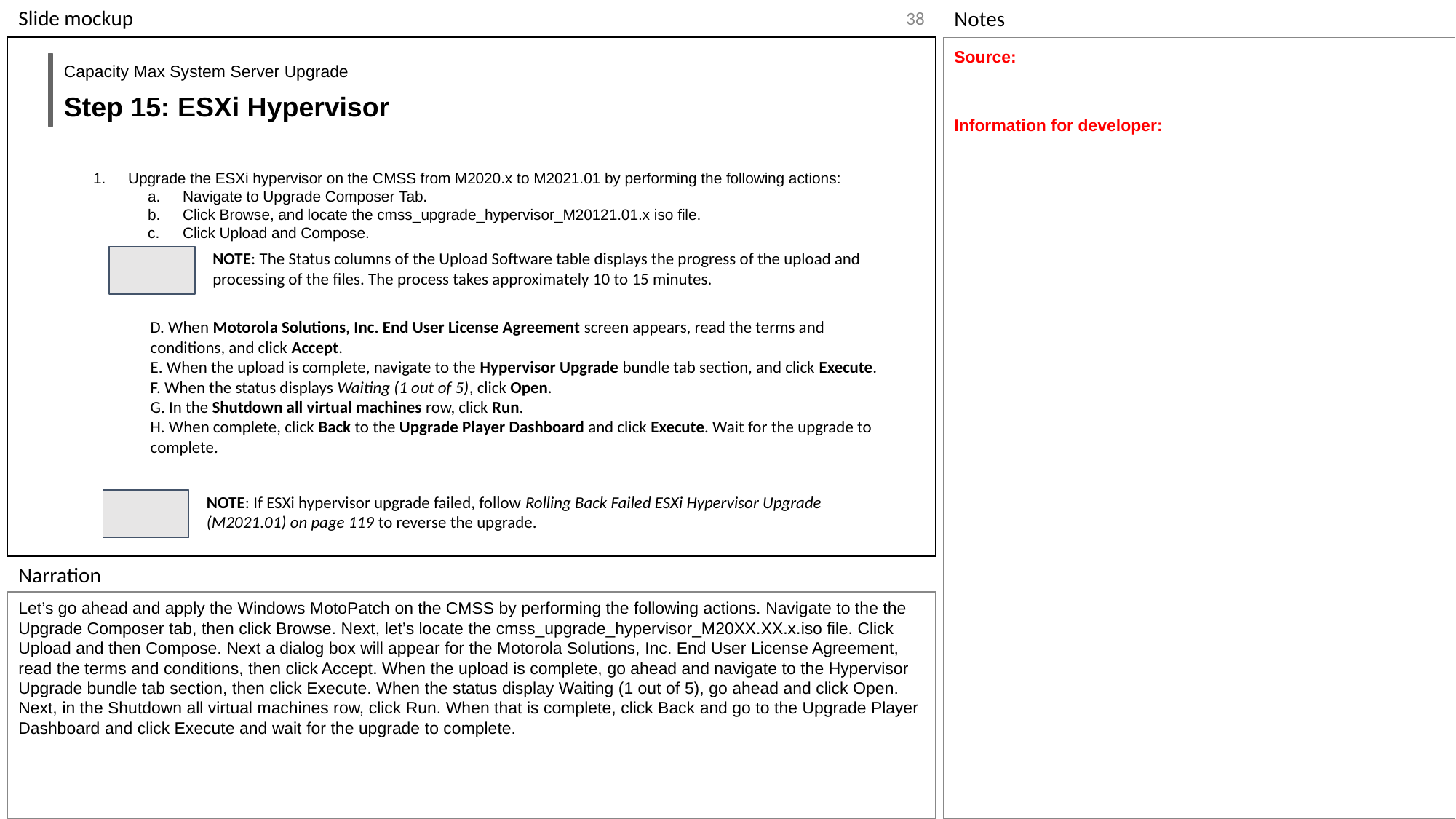

38
Source:

Information for developer:

Capacity Max System Server Upgrade

Step 15: ESXi Hypervisor
Upgrade the ESXi hypervisor on the CMSS from M2020.x to M2021.01 by performing the following actions:
Navigate to Upgrade Composer Tab.
Click Browse, and locate the cmss_upgrade_hypervisor_M20121.01.x iso file.
Click Upload and Compose.

NOTE: The Status columns of the Upload Software table displays the progress of the upload and processing of the files. The process takes approximately 10 to 15 minutes.

D. When Motorola Solutions, Inc. End User License Agreement screen appears, read the terms and conditions, and click Accept.
E. When the upload is complete, navigate to the Hypervisor Upgrade bundle tab section, and click Execute.
F. When the status displays Waiting (1 out of 5), click Open.
G. In the Shutdown all virtual machines row, click Run.
H. When complete, click Back to the Upgrade Player Dashboard and click Execute. Wait for the upgrade to complete.
NOTE: If ESXi hypervisor upgrade failed, follow Rolling Back Failed ESXi Hypervisor Upgrade (M2021.01) on page 119 to reverse the upgrade.

Let’s go ahead and apply the Windows MotoPatch on the CMSS by performing the following actions. Navigate to the the Upgrade Composer tab, then click Browse. Next, let’s locate the cmss_upgrade_hypervisor_M20XX.XX.x.iso file. Click Upload and then Compose. Next a dialog box will appear for the Motorola Solutions, Inc. End User License Agreement, read the terms and conditions, then click Accept. When the upload is complete, go ahead and navigate to the Hypervisor Upgrade bundle tab section, then click Execute. When the status display Waiting (1 out of 5), go ahead and click Open. Next, in the Shutdown all virtual machines row, click Run. When that is complete, click Back and go to the Upgrade Player Dashboard and click Execute and wait for the upgrade to complete.